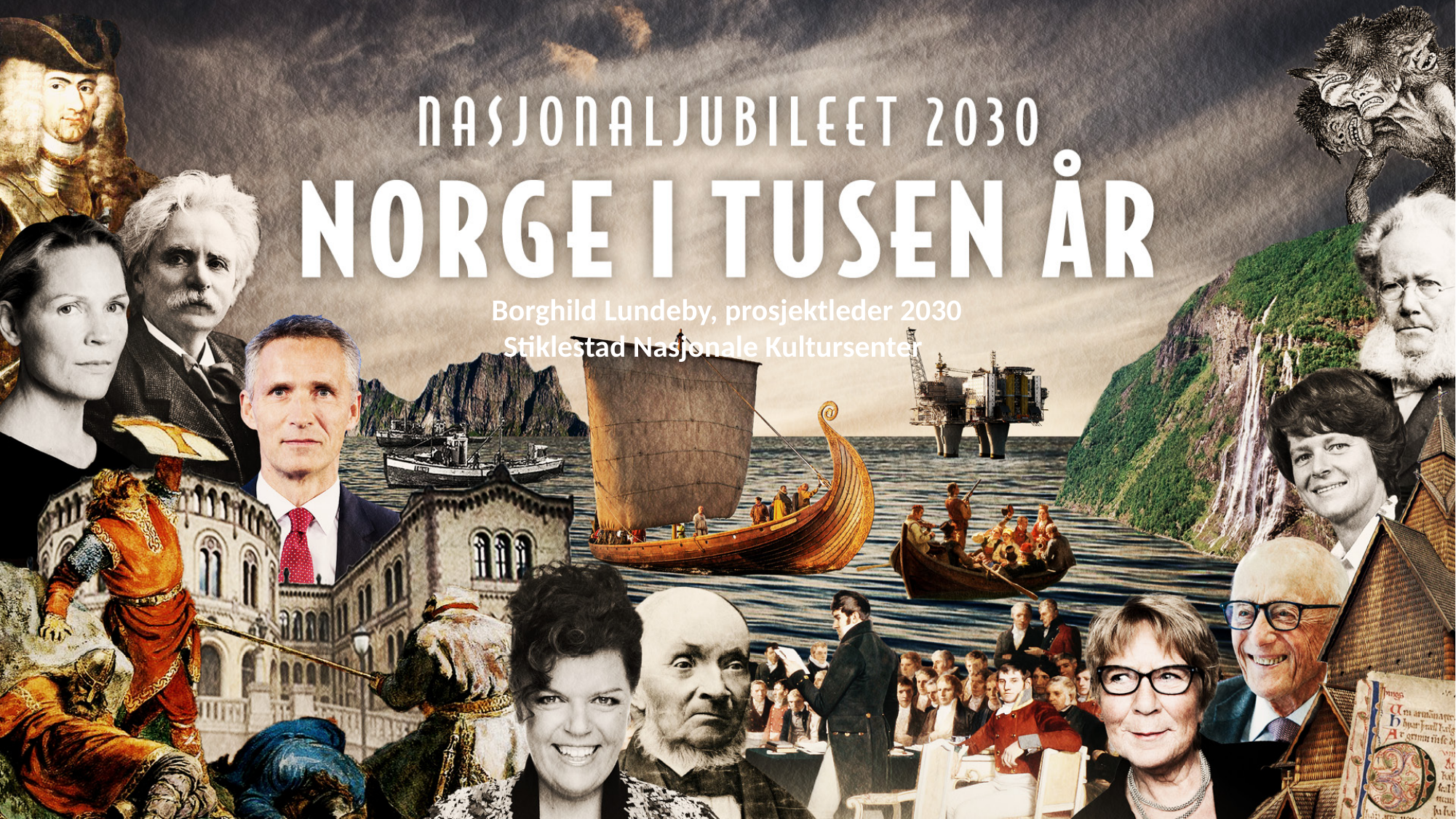

Borghild Lundeby, prosjektleder 2030 Stiklestad Nasjonale Kultursenter